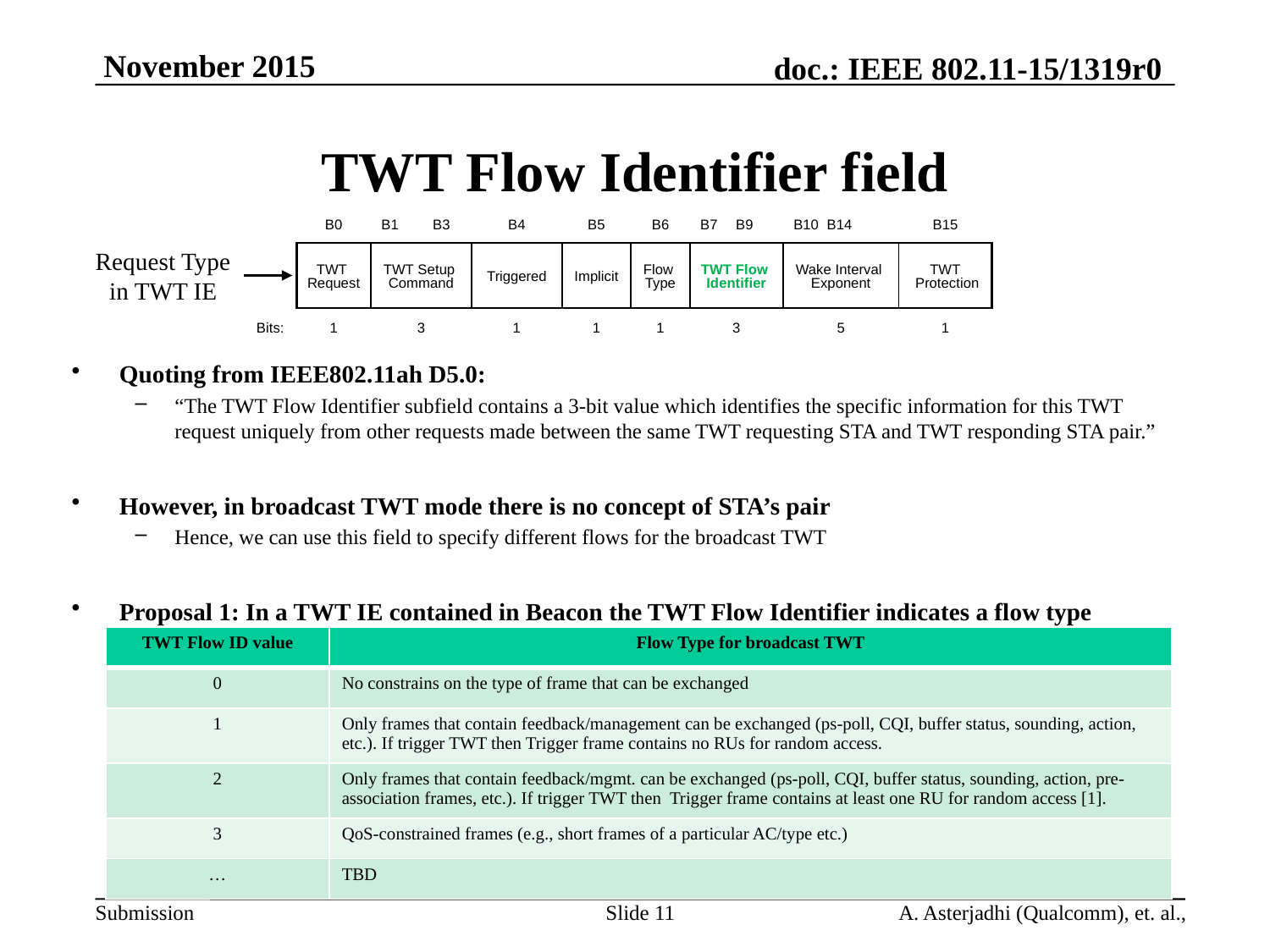

# TWT Flow Identifier field
|  | B0 | B1 B3 | B4 | B5 | B6 | B7 B9 | B10   B14 | B15 |
| --- | --- | --- | --- | --- | --- | --- | --- | --- |
|  | TWT Request | TWT Setup Command | Triggered | Implicit | Flow Type | TWT Flow Identifier | Wake Interval Exponent | TWT Protection |
| Bits: | 1 | 3 | 1 | 1 | 1 | 3 | 5 | 1 |
Request Type
in TWT IE
Quoting from IEEE802.11ah D5.0:
“The TWT Flow Identifier subfield contains a 3-bit value which identifies the specific information for this TWT request uniquely from other requests made between the same TWT requesting STA and TWT responding STA pair.”

However, in broadcast TWT mode there is no concept of STA’s pair
Hence, we can use this field to specify different flows for the broadcast TWT

Proposal 1: In a TWT IE contained in Beacon the TWT Flow Identifier indicates a flow type
For example, as listed in the table below:

| TWT Flow ID value | Flow Type for broadcast TWT |
| --- | --- |
| 0 | No constrains on the type of frame that can be exchanged |
| 1 | Only frames that contain feedback/management can be exchanged (ps-poll, CQI, buffer status, sounding, action, etc.). If trigger TWT then Trigger frame contains no RUs for random access. |
| 2 | Only frames that contain feedback/mgmt. can be exchanged (ps-poll, CQI, buffer status, sounding, action, pre-association frames, etc.). If trigger TWT then Trigger frame contains at least one RU for random access [1]. |
| 3 | QoS-constrained frames (e.g., short frames of a particular AC/type etc.) |
| … | TBD |
Slide 11
A. Asterjadhi (Qualcomm), et. al.,